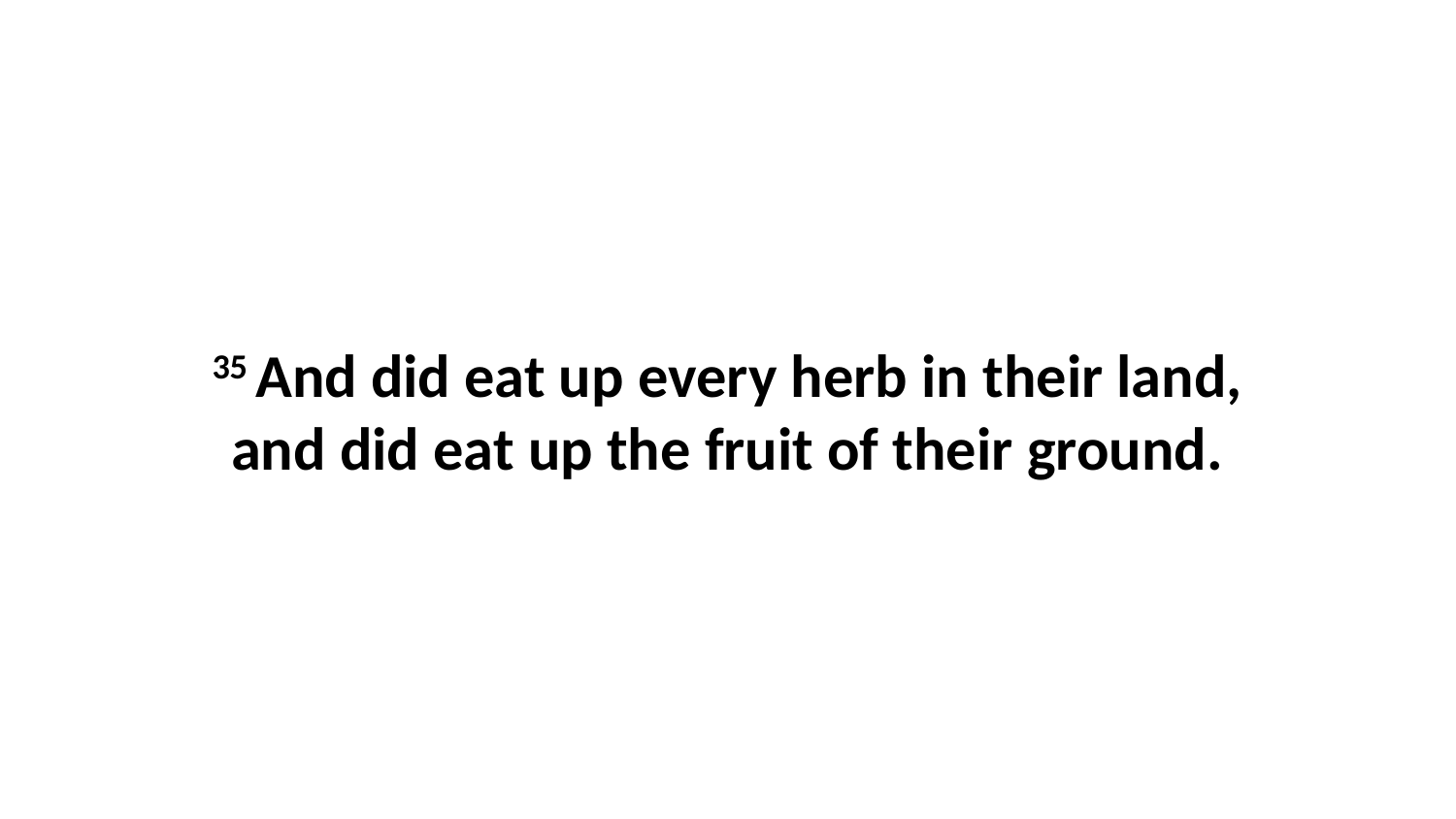

35 And did eat up every herb in their land, and did eat up the fruit of their ground.